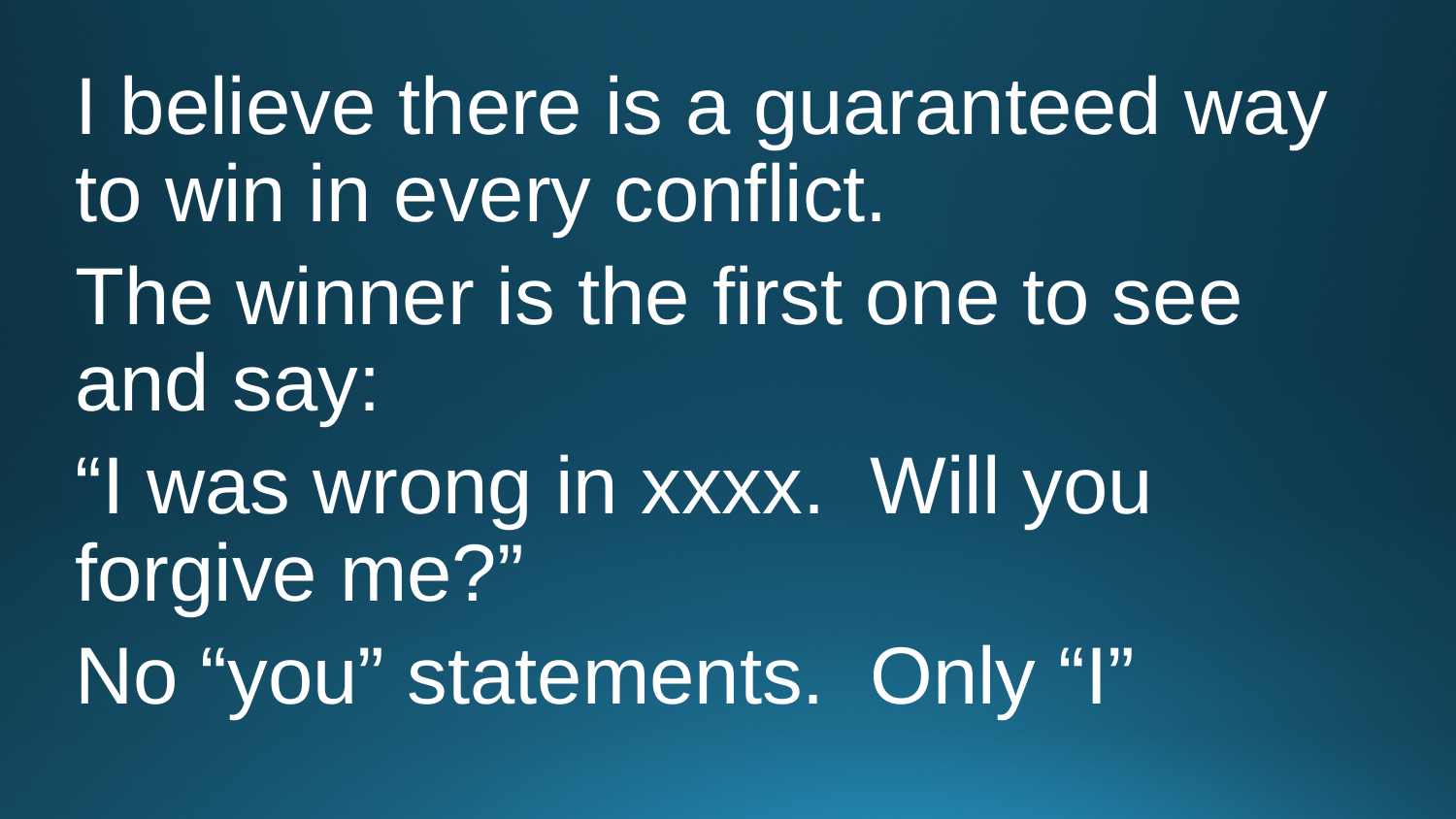

I believe there is a guaranteed way to win in every conflict.
The winner is the first one to see and say:
“I was wrong in xxxx.  Will you forgive me?”
No “you” statements.  Only “I”